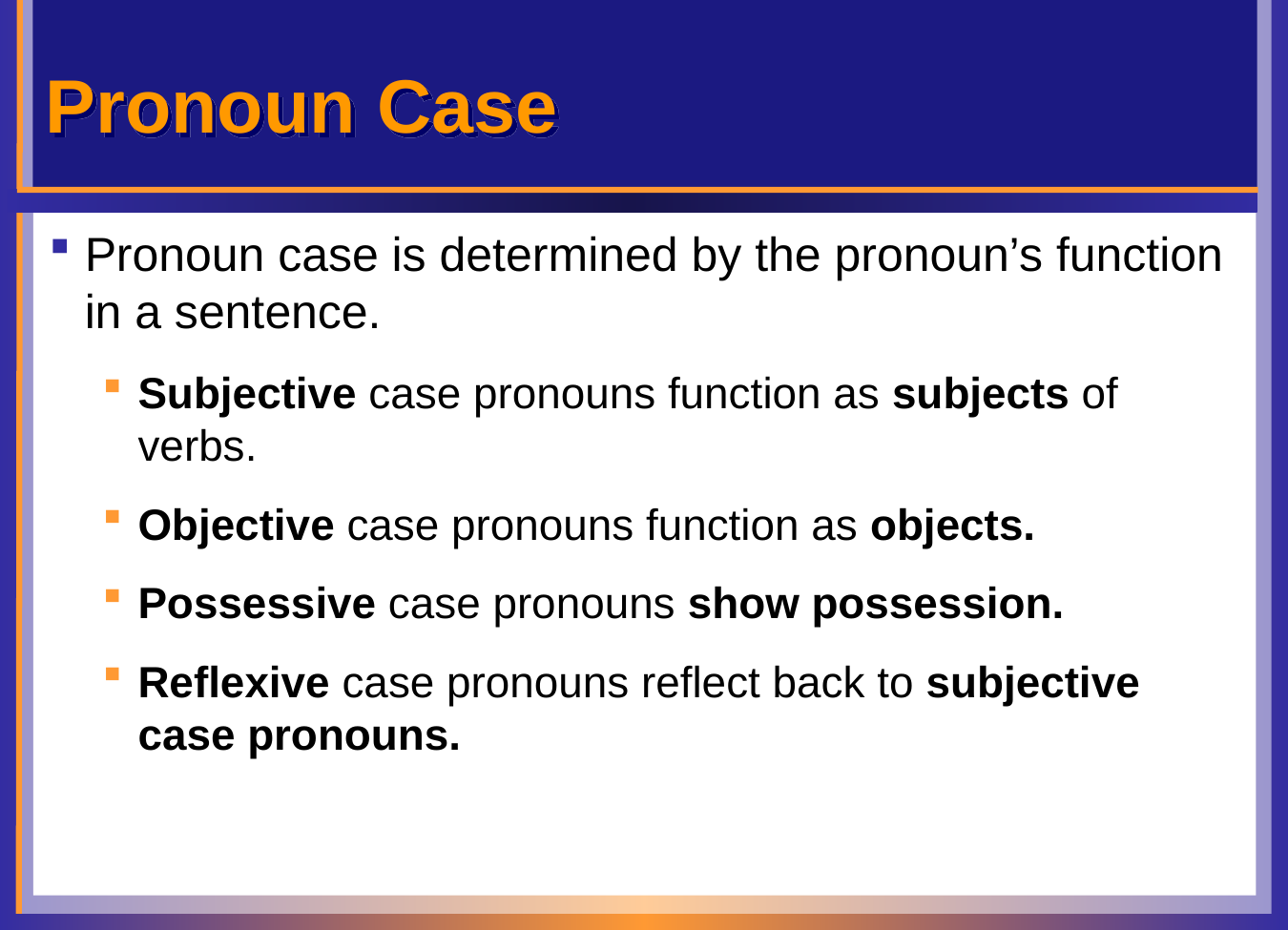

# Pronoun Case
Pronoun case is determined by the pronoun’s function in a sentence.
Subjective case pronouns function as subjects of verbs.
Objective case pronouns function as objects.
Possessive case pronouns show possession.
Reflexive case pronouns reflect back to subjective case pronouns.